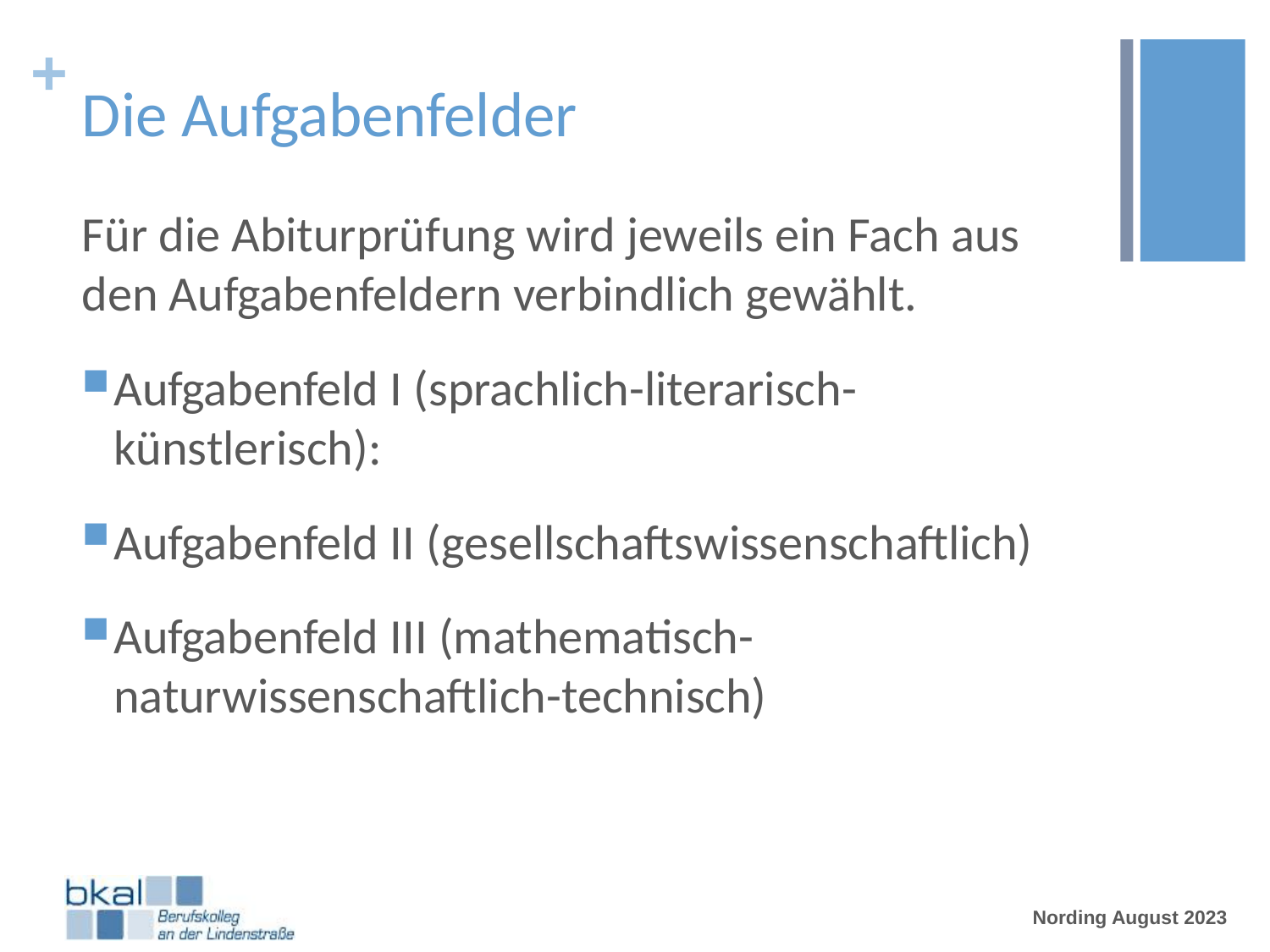

# Die Aufgabenfelder
Für die Abiturprüfung wird jeweils ein Fach aus den Aufgabenfeldern verbindlich gewählt.
Aufgabenfeld I (sprachlich-literarisch-künstlerisch):
Aufgabenfeld II (gesellschaftswissenschaftlich)
Aufgabenfeld III (mathematisch- naturwissenschaftlich-technisch)
Nording August 2023